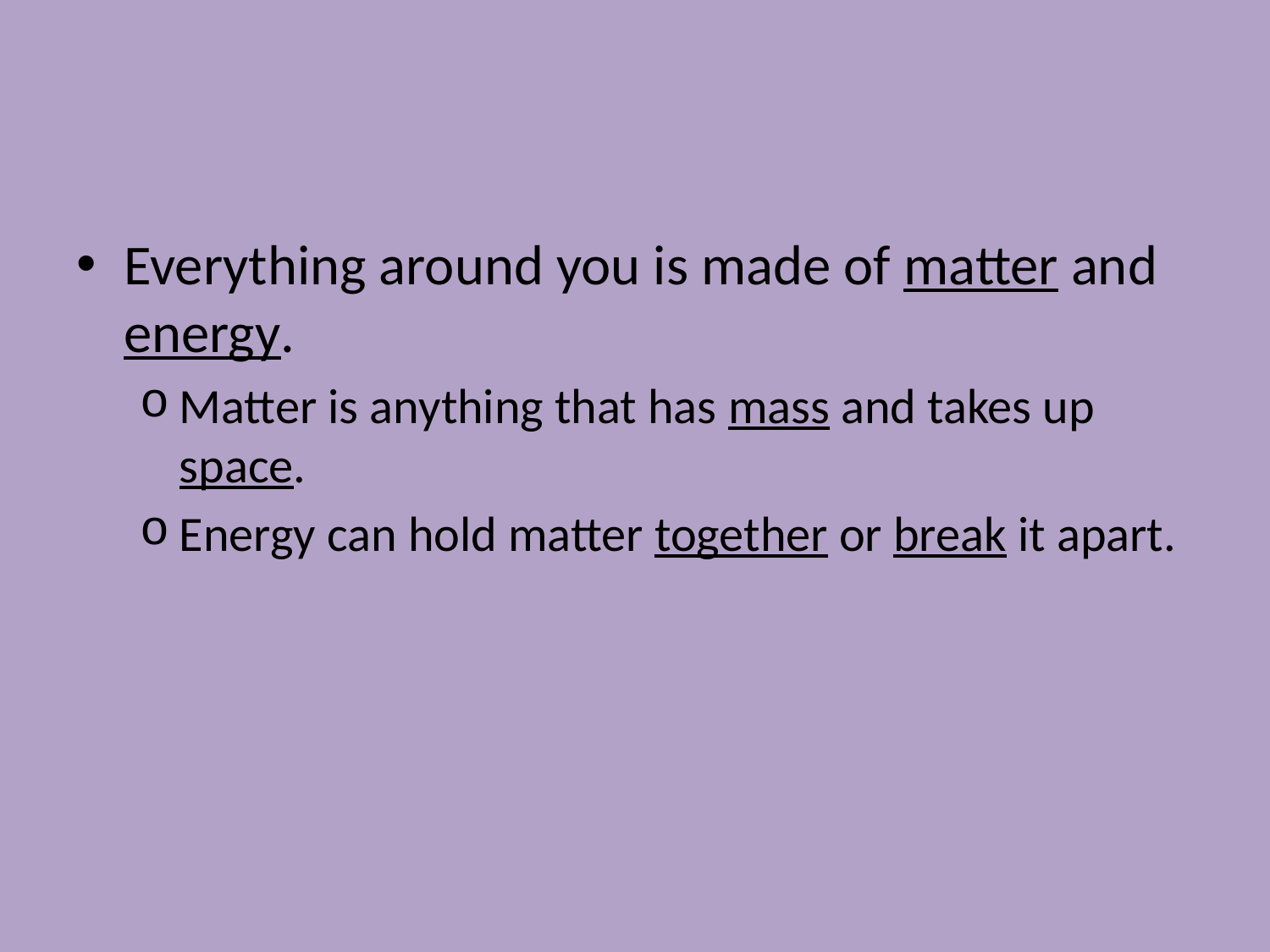

#
Everything around you is made of matter and energy.
Matter is anything that has mass and takes up space.
Energy can hold matter together or break it apart.